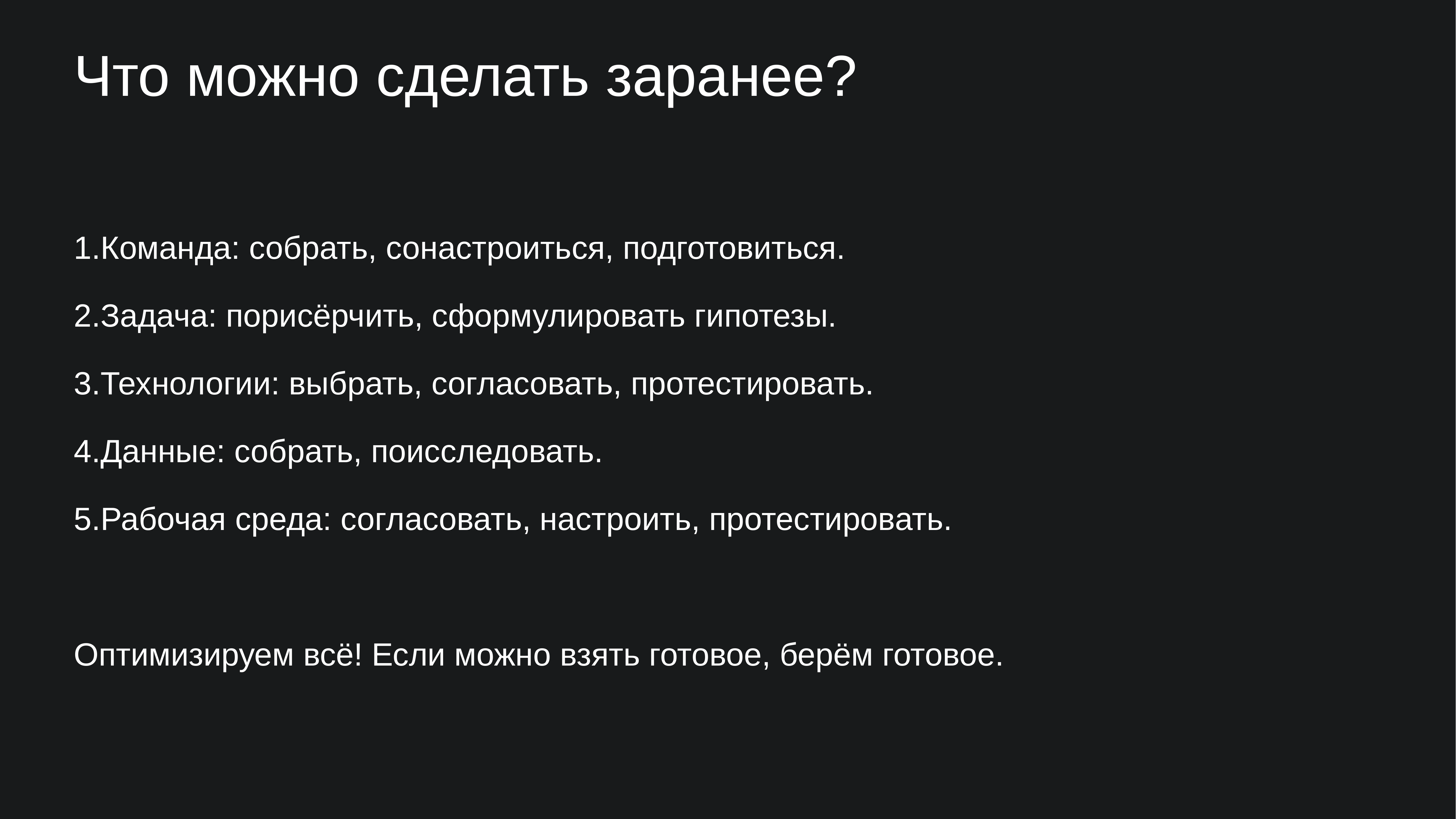

# Что можно сделать заранее?

Команда: собрать, сонастроиться, подготовиться.

Задача: порисёрчить, сформулировать гипотезы.

Технологии: выбрать, согласовать, протестировать.

Данные: собрать, поисследовать.

Рабочая среда: согласовать, настроить, протестировать.

Оптимизируем всё! Если можно взять готовое, берём готовое.